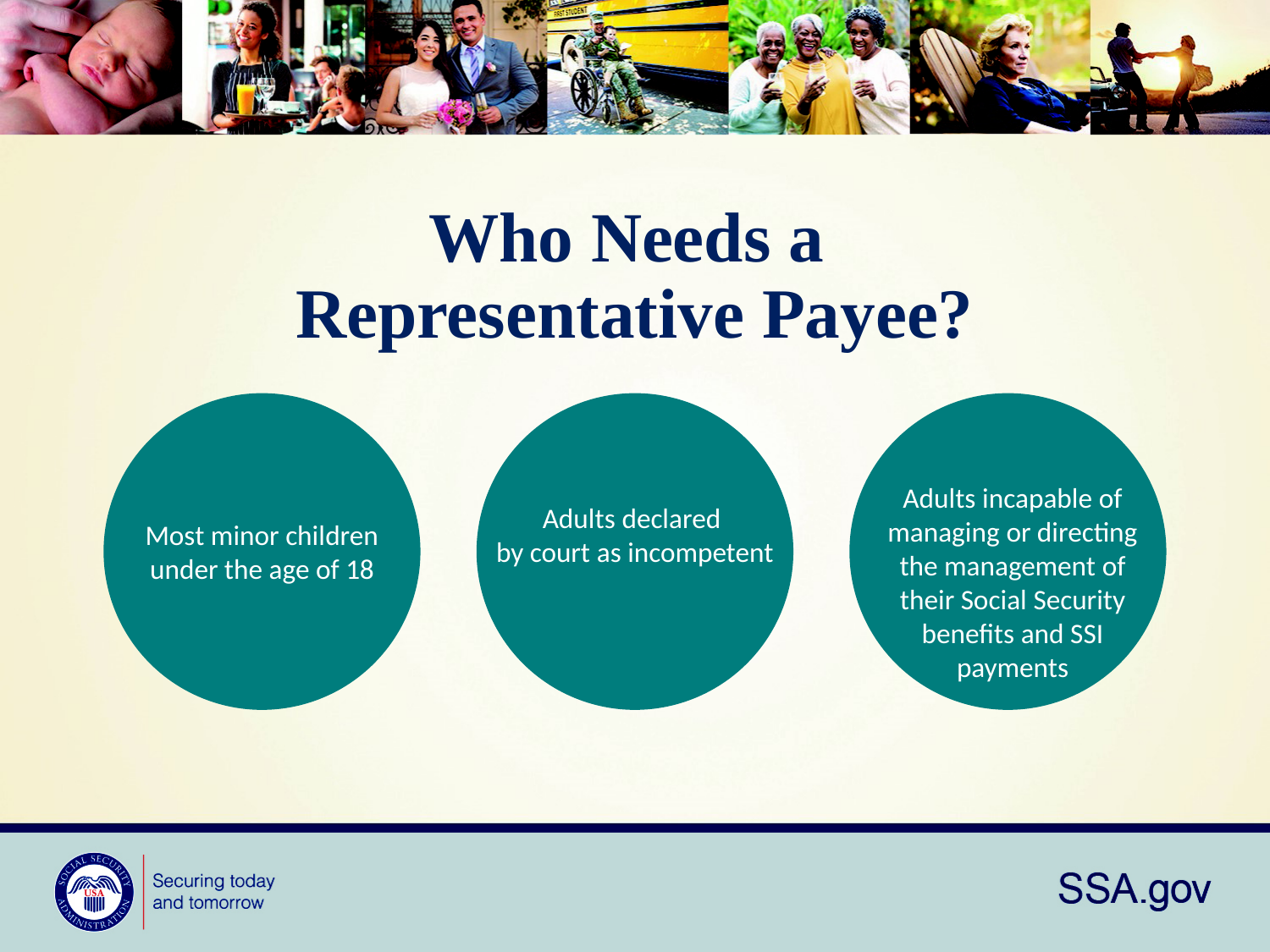

# Who Needs a Representative Payee?

Most minor children under the age of 18

Adults incapable of managing or directing the management of their Social Security benefits and SSI payments
Adults declared
by court as incompetent